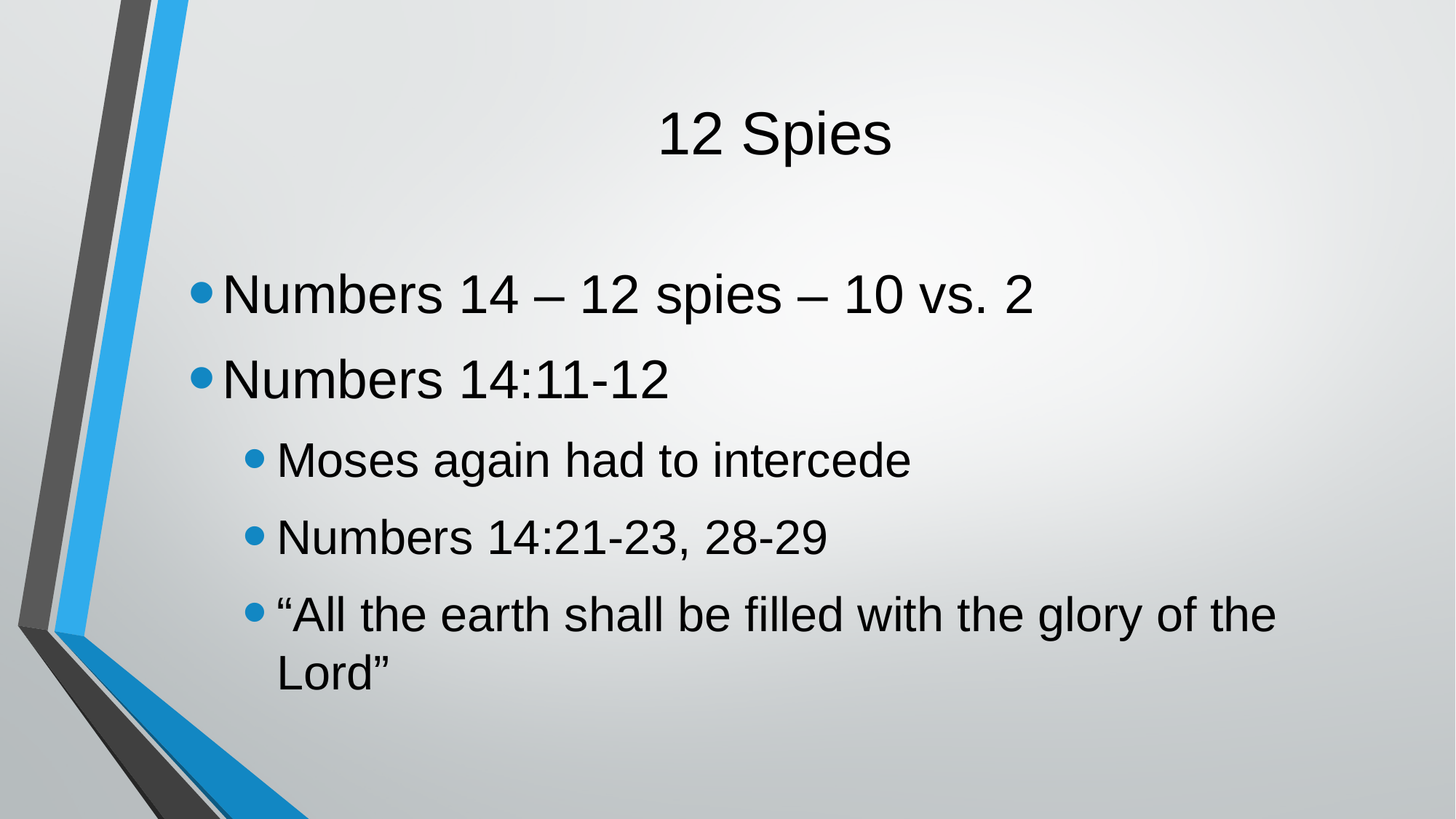

# 12 Spies
Numbers 14 – 12 spies – 10 vs. 2
Numbers 14:11-12
Moses again had to intercede
Numbers 14:21-23, 28-29
“All the earth shall be filled with the glory of the Lord”